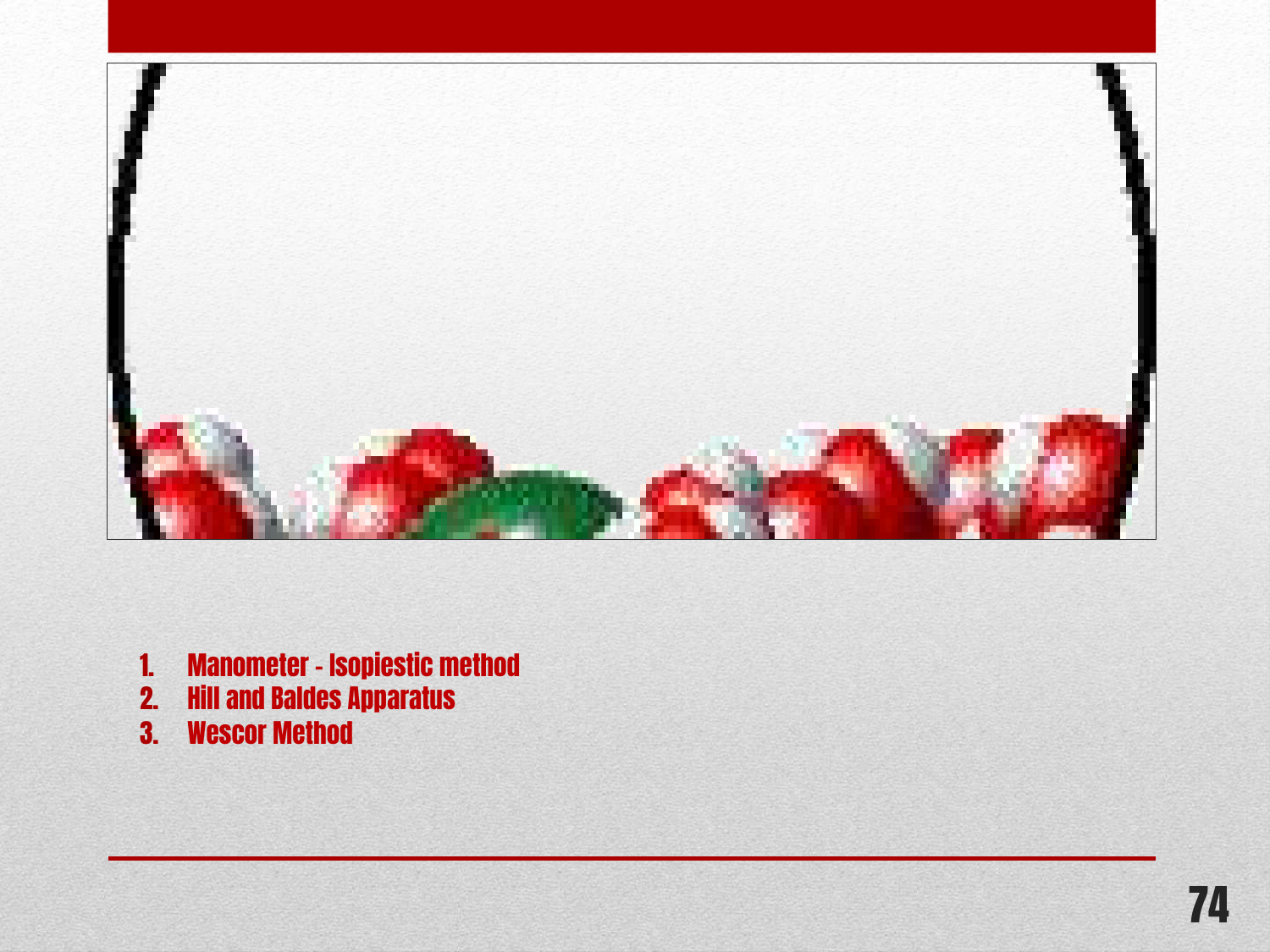

Determination of vapour pressure of solutions

1.
2.
3.
Manometer - Isopiestic method
Hill and Baldes Apparatus
Wescor Method

74